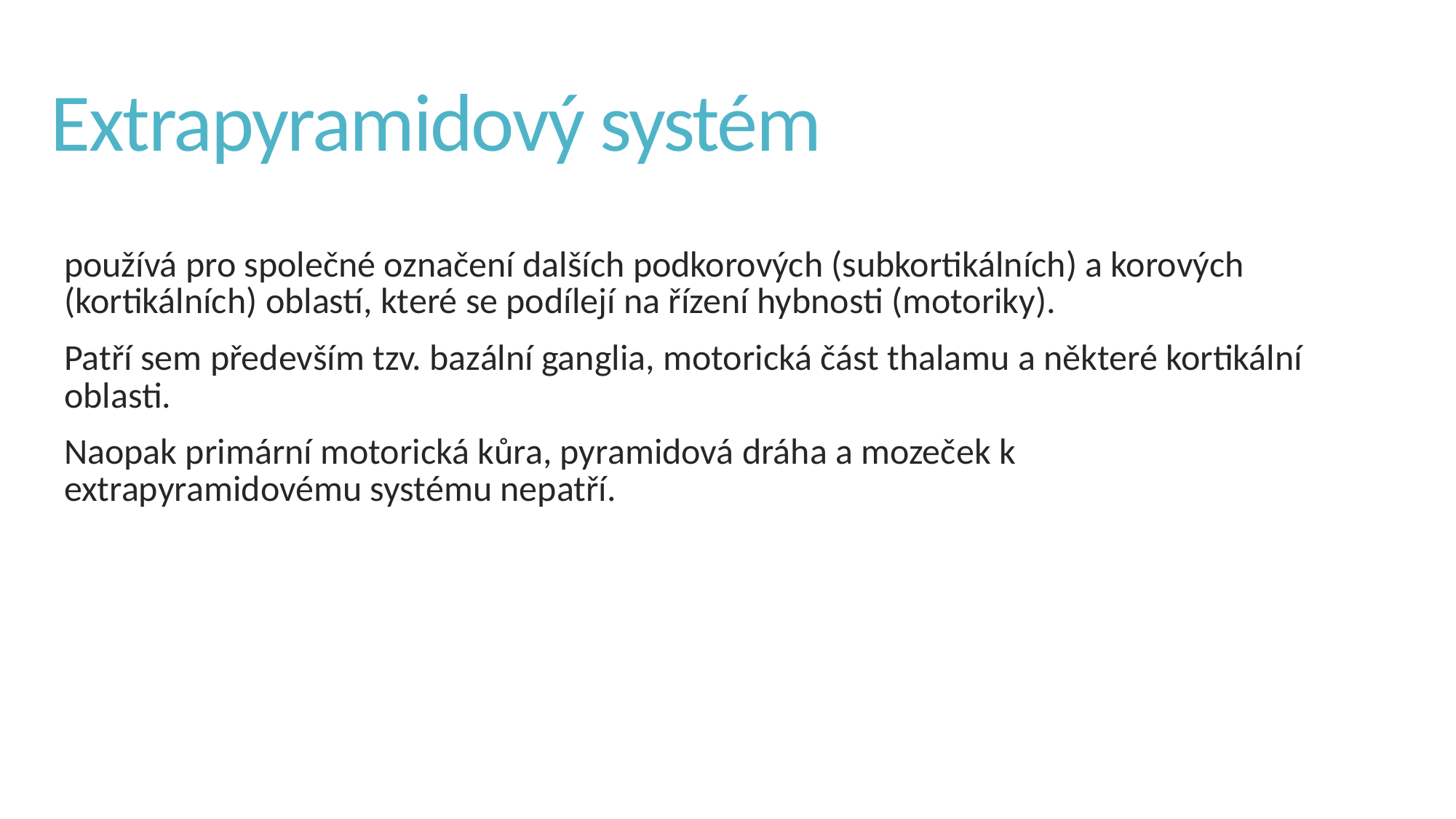

# Extrapyramidový systém
používá pro společné označení dalších podkorových (subkortikálních) a korových (kortikálních) oblastí, které se podílejí na řízení hybnosti (motoriky).
Patří sem především tzv. bazální ganglia, motorická část thalamu a některé kortikální oblasti.
Naopak primární motorická kůra, pyramidová dráha a mozeček k extrapyramidovému systému nepatří.